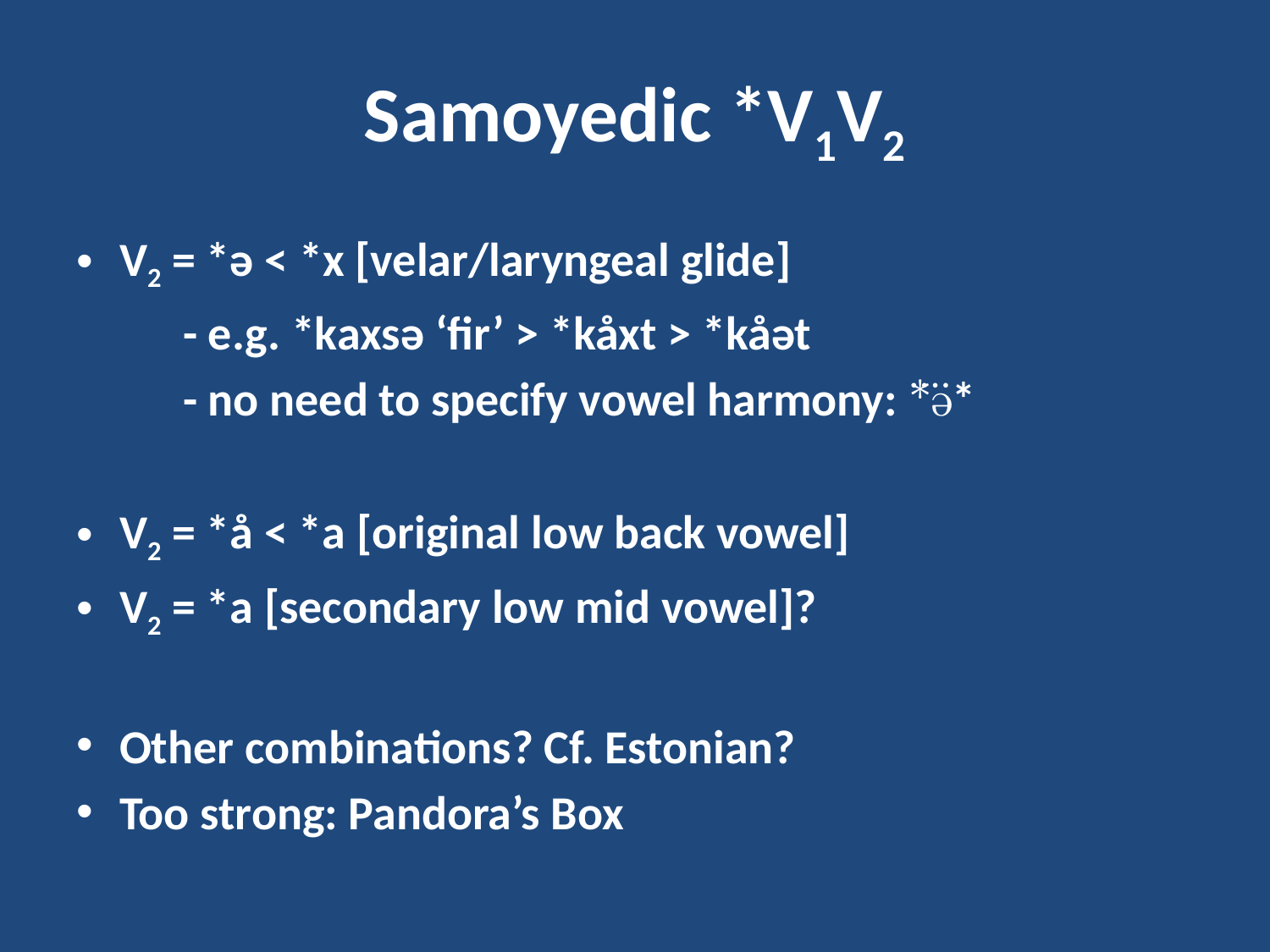

# Samoyedic *V1V2
V2 = *ə < *x [velar/laryngeal glide]
	- e.g. *kaxsə ‘fir’ > *kåxt > *kåət
	- no need to specify vowel harmony: *̈ə̈*

V2 = *å < *a [original low back vowel]
V2 = *a [secondary low mid vowel]?

Other combinations? Cf. Estonian?
Too strong: Pandora’s Box